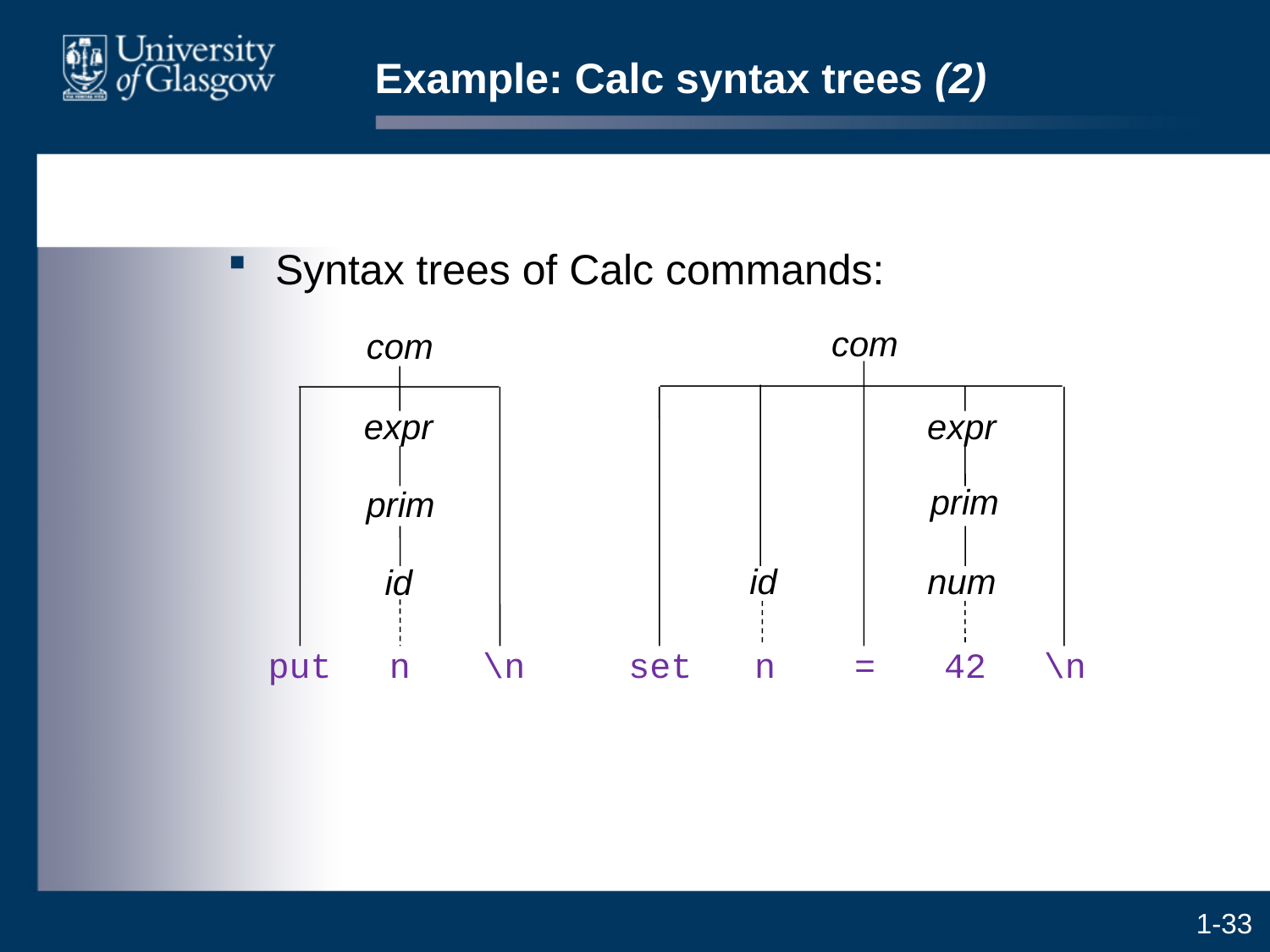

# Example: Calc syntax trees (2)
Syntax trees of Calc commands:
com

expr

prim

id
num

set
n
=
42
\n
com

expr

prim

id

put
n
\n